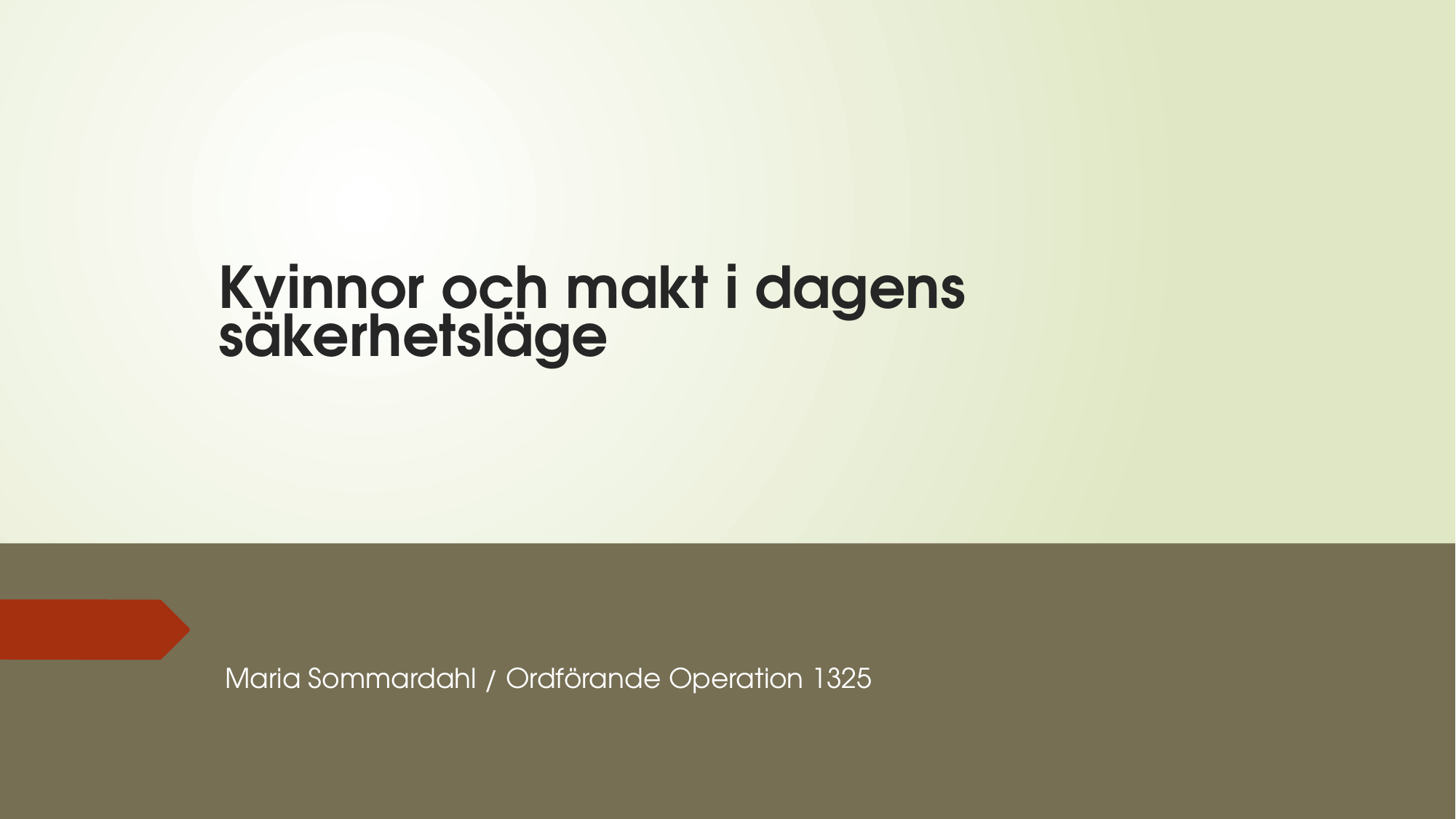

# Kvinnor och makt i dagens säkerhetsläge

Maria Sommardahl / Ordförande Operation 1325